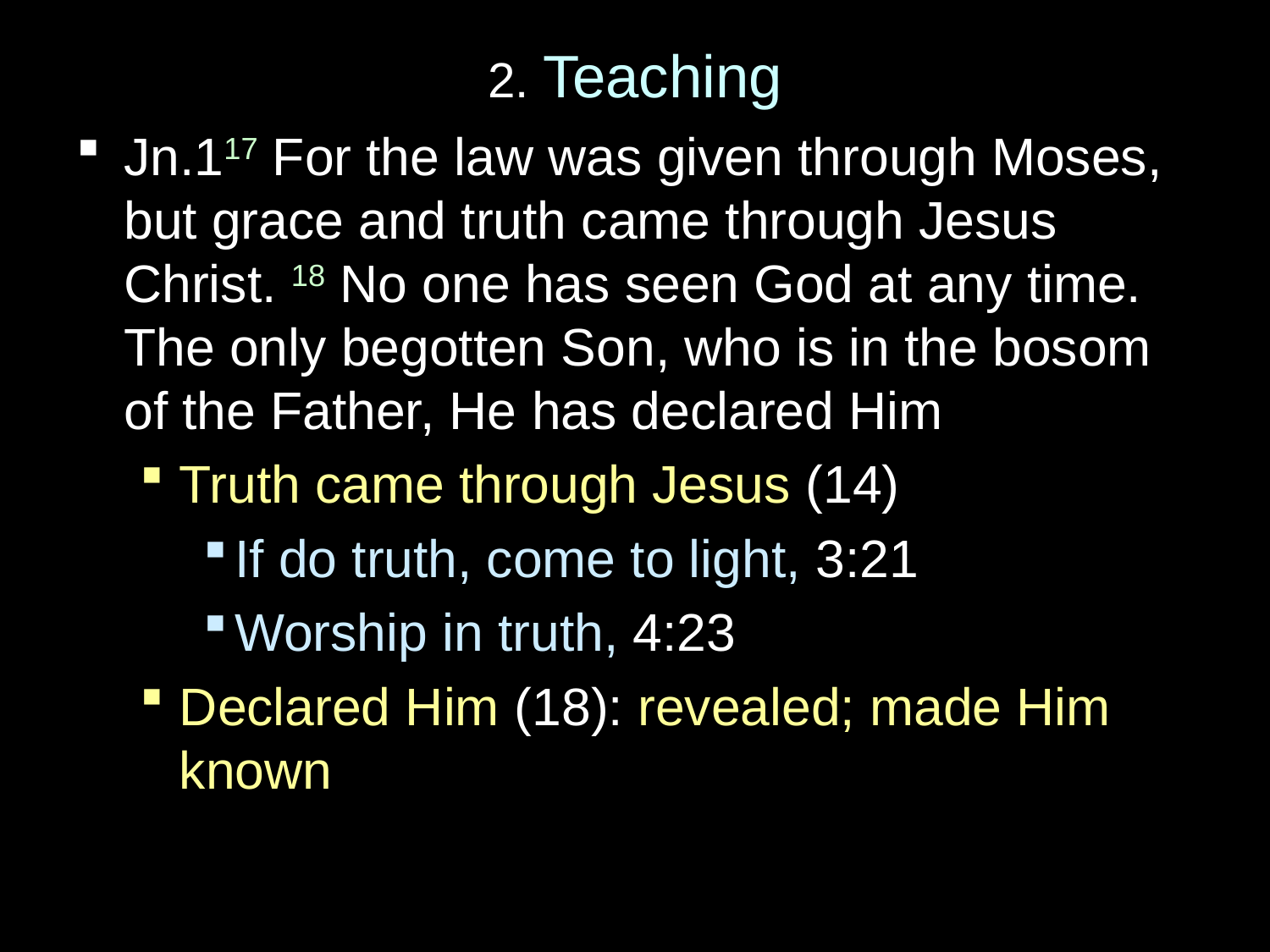

# 2. Teaching
Jn.117 For the law was given through Moses, but grace and truth came through Jesus Christ. 18 No one has seen God at any time. The only begotten Son, who is in the bosom of the Father, He has declared Him
Truth came through Jesus (14)
If do truth, come to light, 3:21
Worship in truth, 4:23
Declared Him (18): revealed; made Him known